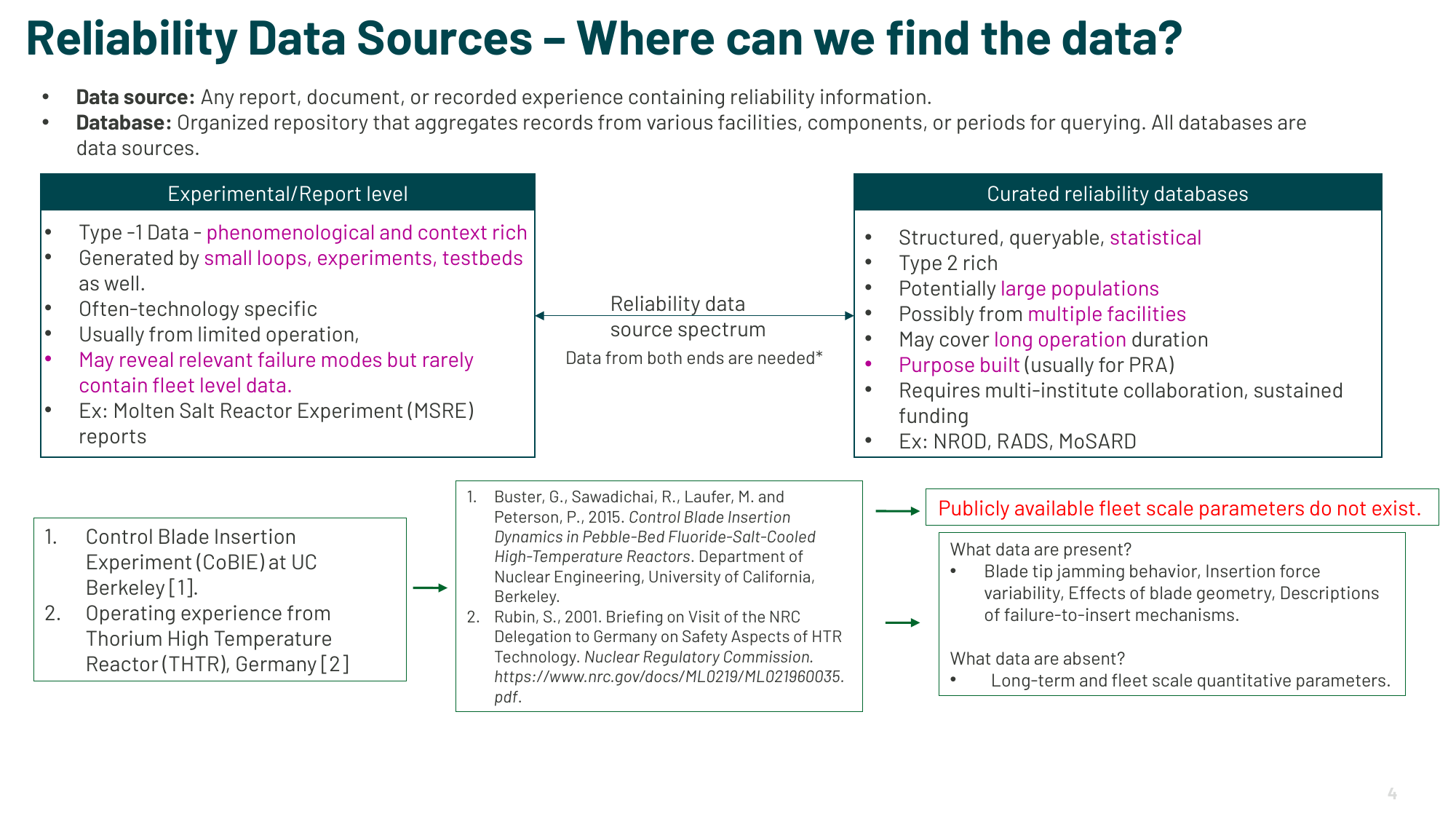

# Reliability Data Sources – Where can we find the data?
Data source: Any report, document, or recorded experience containing reliability information.
Database: Organized repository that aggregates records from various facilities, components, or periods for querying. All databases are data sources.

Experimental/Report level
Type -1 Data - phenomenological and context rich
Generated by small loops, experiments, testbeds as well.
Often-technology specific
Usually from limited operation,
May reveal relevant failure modes but rarely contain fleet level data.
Ex: Molten Salt Reactor Experiment (MSRE) reports

Curated reliability databases
Structured, queryable, statistical
Type 2 rich
Potentially large populations
Possibly from multiple facilities
May cover long operation duration
Purpose built (usually for PRA)
Requires multi-institute collaboration, sustained funding
Ex: NROD, RADS, MoSARD
Reliability data source spectrum
Data from both ends are needed*
Buster, G., Sawadichai, R., Laufer, M. and Peterson, P., 2015. Control Blade Insertion Dynamics in Pebble-Bed Fluoride-Salt-Cooled High-Temperature Reactors. Department of Nuclear Engineering, University of California, Berkeley.
Rubin, S., 2001. Briefing on Visit of the NRC Delegation to Germany on Safety Aspects of HTR Technology. Nuclear Regulatory Commission. https://www.nrc.gov/docs/ML0219/ML021960035.pdf.
Publicly available fleet scale parameters do not exist.

Control Blade Insertion Experiment (CoBIE) at UC Berkeley [1].
Operating experience from Thorium High Temperature Reactor (THTR), Germany [2]
What data are present?
Blade tip jamming behavior, Insertion force variability, Effects of blade geometry, Descriptions of failure-to-insert mechanisms.

What data are absent?
Long-term and fleet scale quantitative parameters.